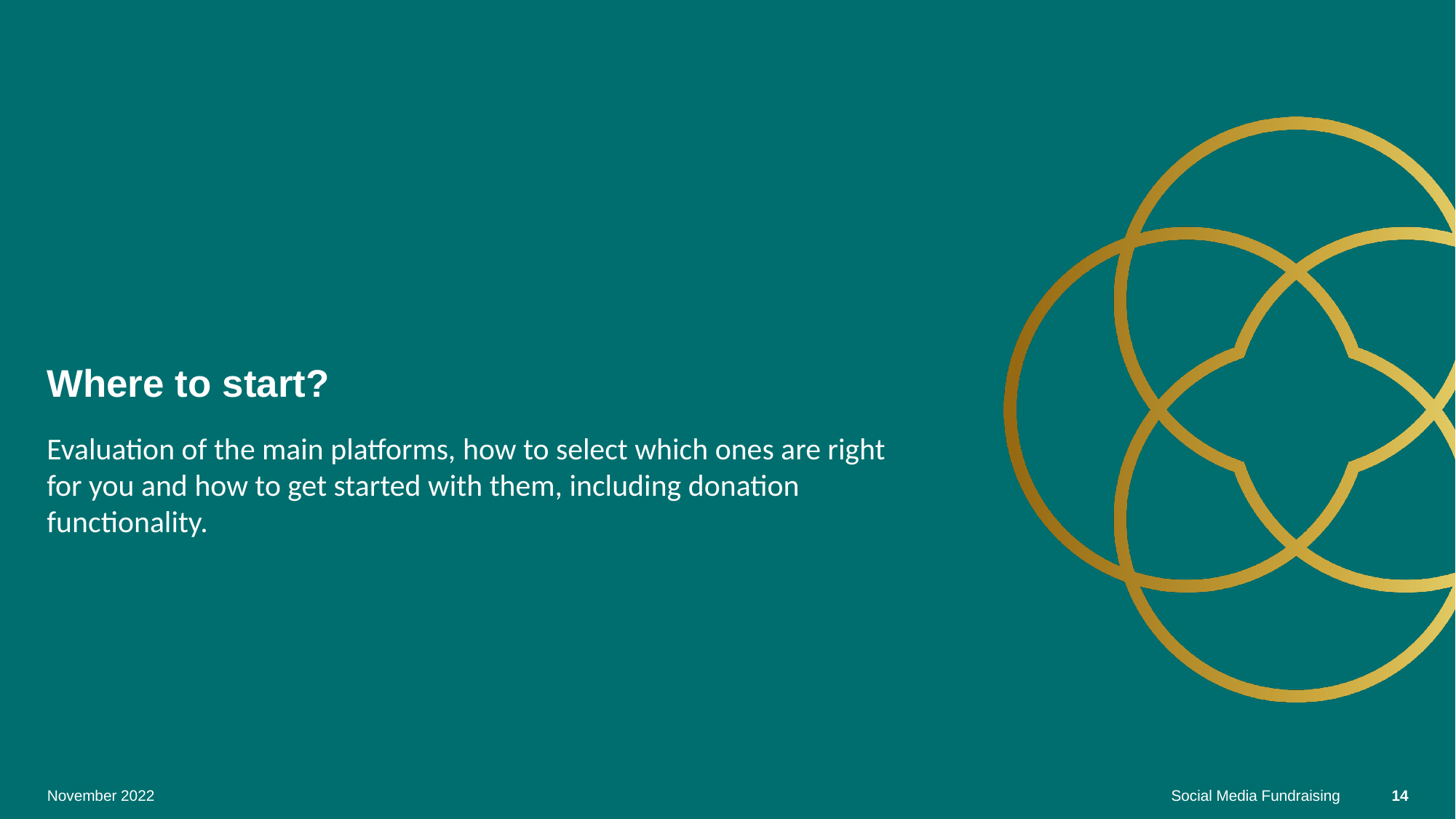

# Where to start?
Evaluation of the main platforms, how to select which ones are right for you and how to get started with them, including donation functionality.
November 2022
Social Media Fundraising
14